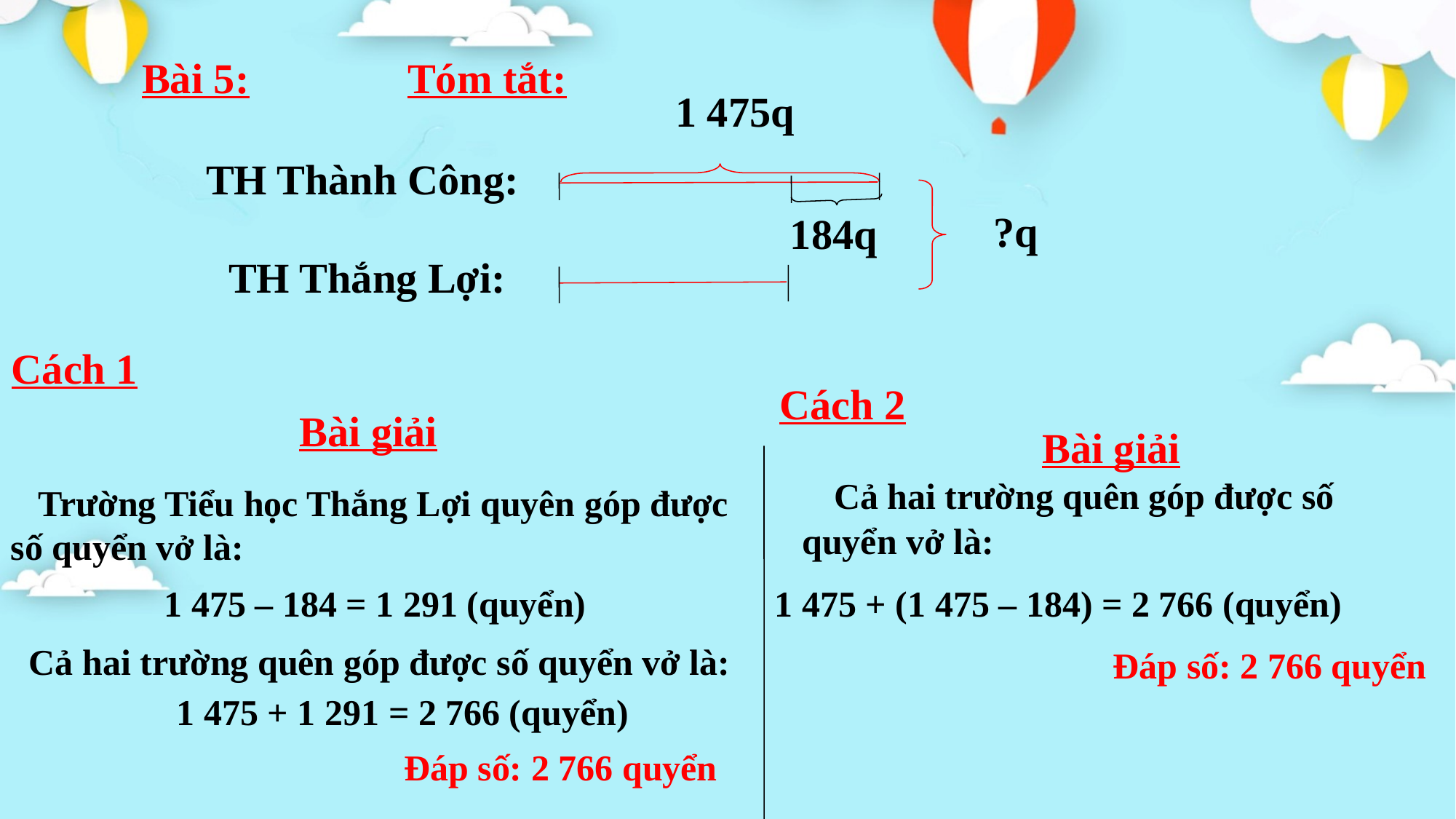

Bài 5:               Tóm tắt:
1 475q
TH Thành Công:

 ?q

184q
TH Thắng Lợi:

Cách 1
Cách 2
Bài giải
Bài giải

   Cả hai trường quên góp được số quyển vở là:
   Trường Tiểu học Thắng Lợi quyên góp được số quyển vở là:
       1 475 – 184 = 1 291 (quyển)
1 475 + (1 475 – 184) = 2 766 (quyển)
Cả hai trường quên góp được số quyển vở là:
Đáp số: 2 766 quyển
1 475 + 1 291 = 2 766 (quyển)
Đáp số: 2 766 quyển